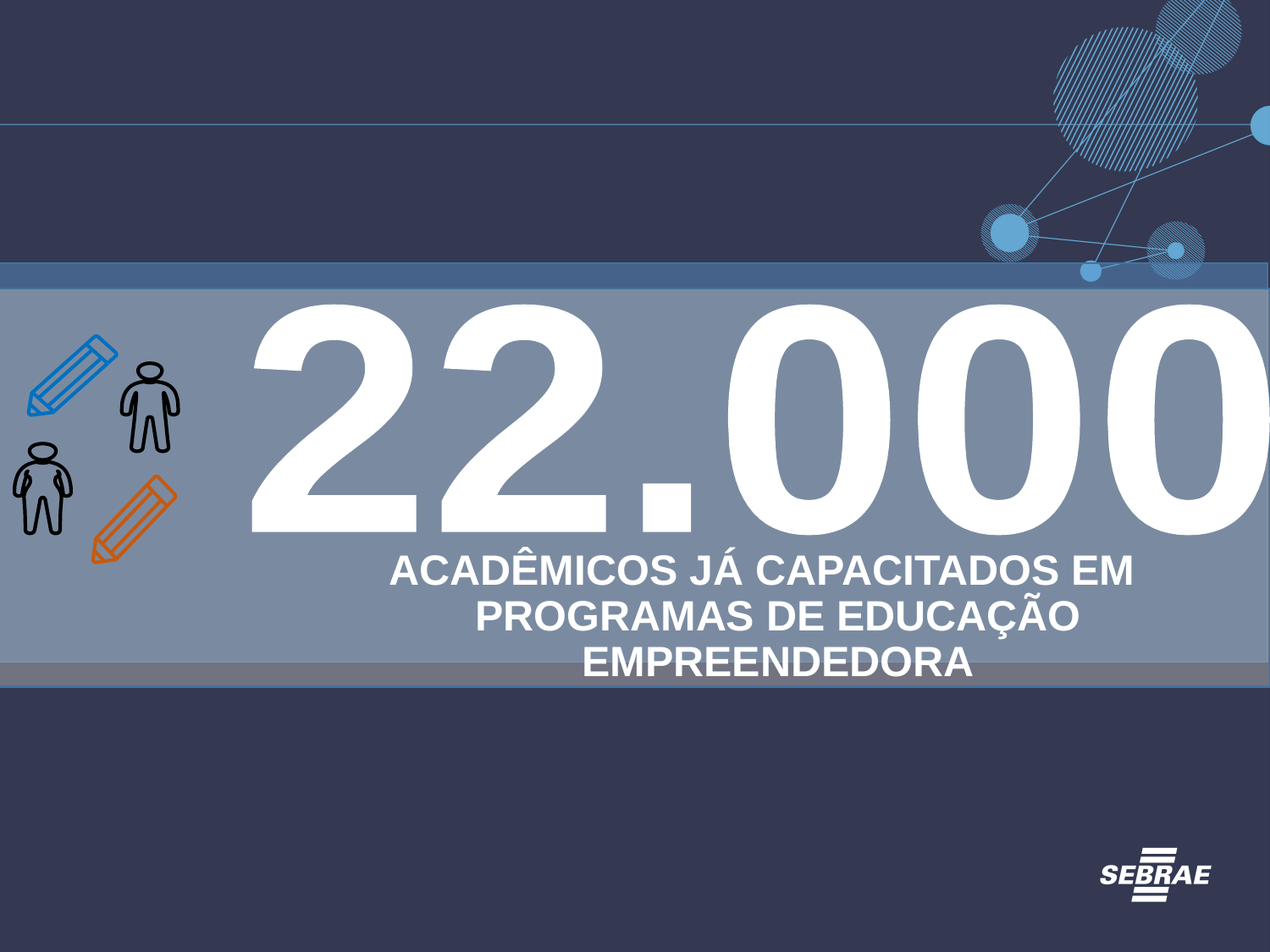

22.000

ACADÊMICOS JÁ CAPACITADOS EM PROGRAMAS DE EDUCAÇÃO EMPREENDEDORA